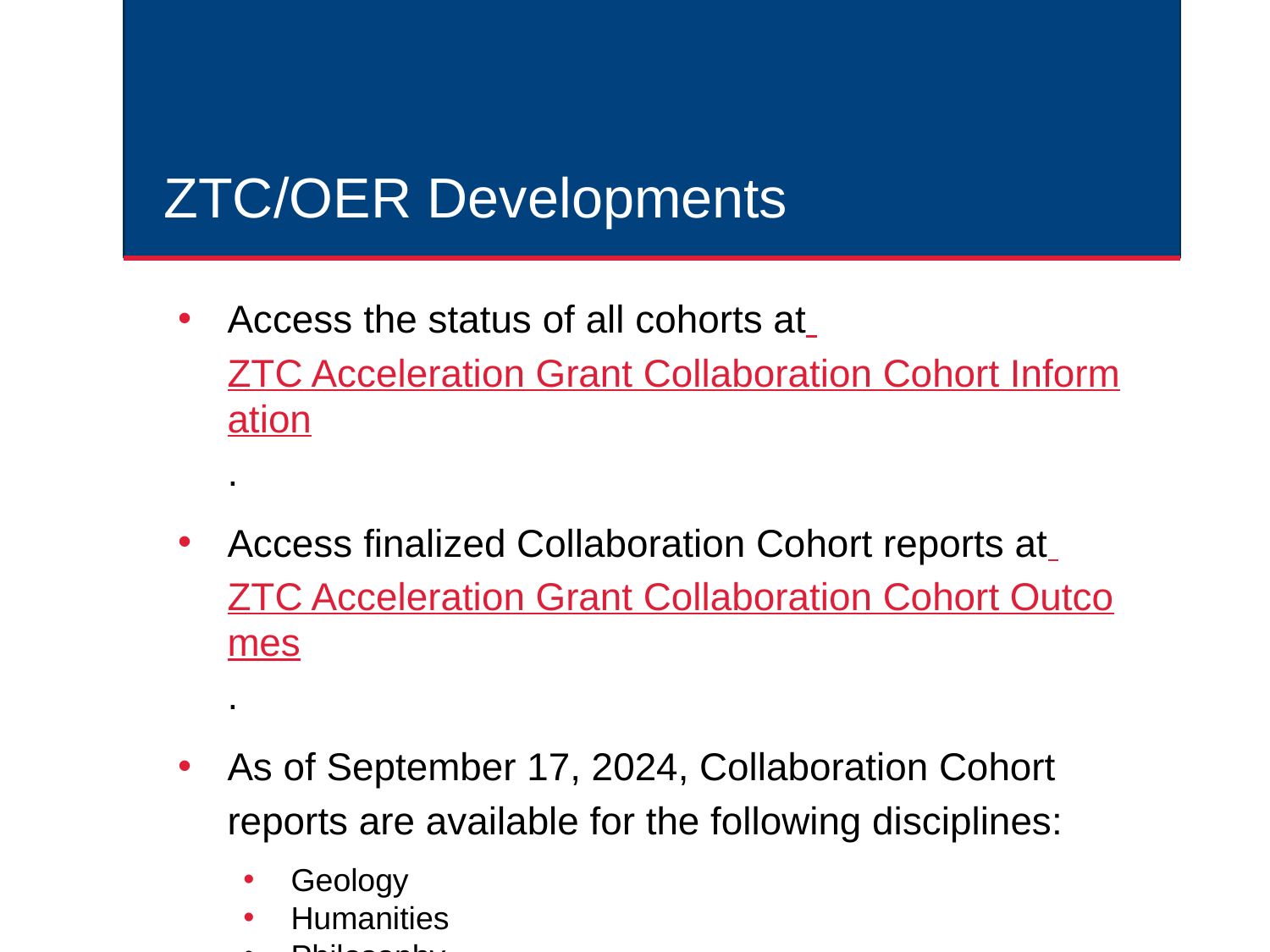

# ZTC/OER Developments
Access the status of all cohorts at ZTC Acceleration Grant Collaboration Cohort Information.
Access finalized Collaboration Cohort reports at ZTC Acceleration Grant Collaboration Cohort Outcomes.
As of September 17, 2024, Collaboration Cohort reports are available for the following disciplines:
Geology
Humanities
Philosophy
Political Science
Social Work and Human Services
Spanish